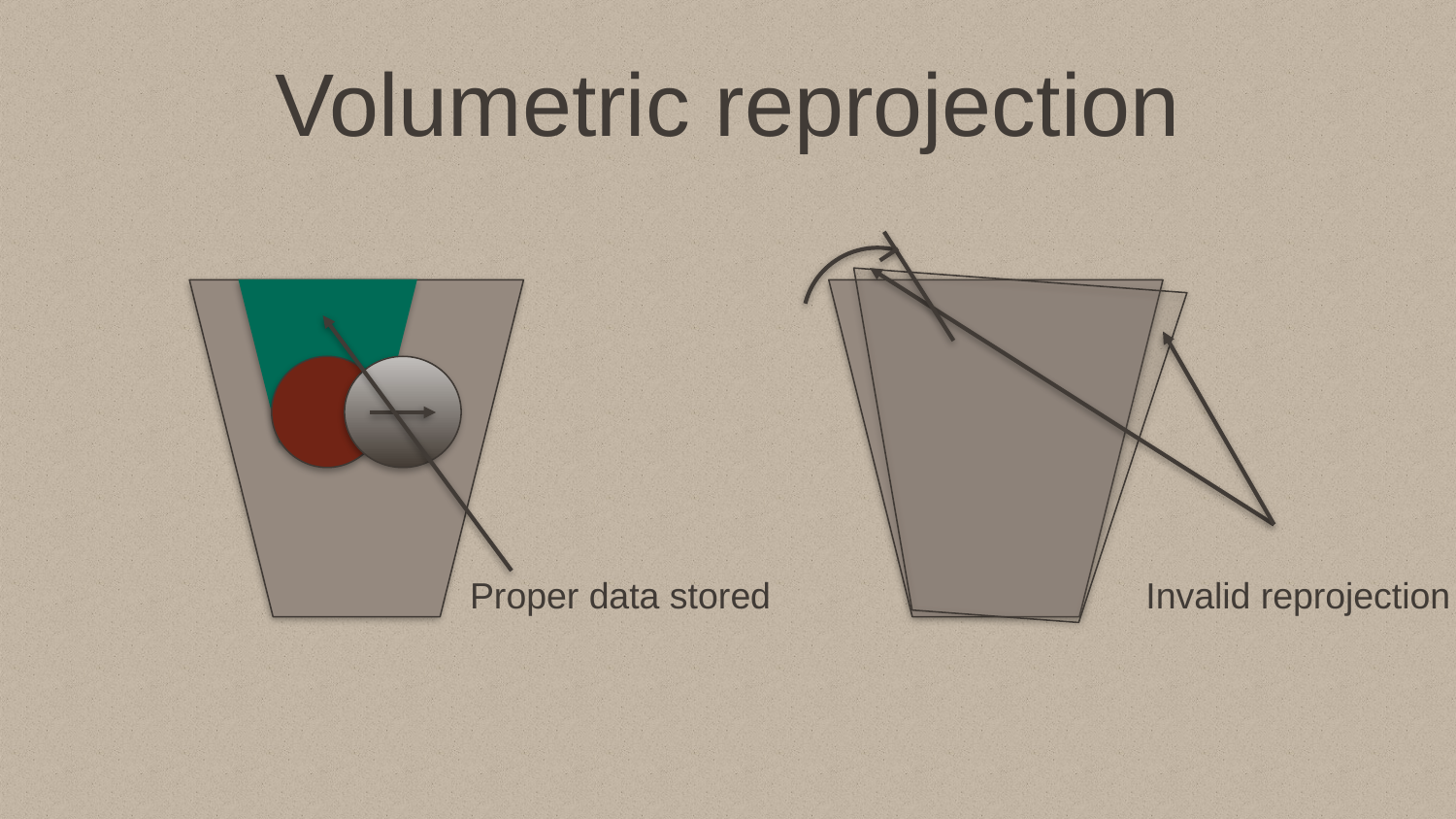

# Volumetric reprojection

Proper data stored
Invalid reprojection